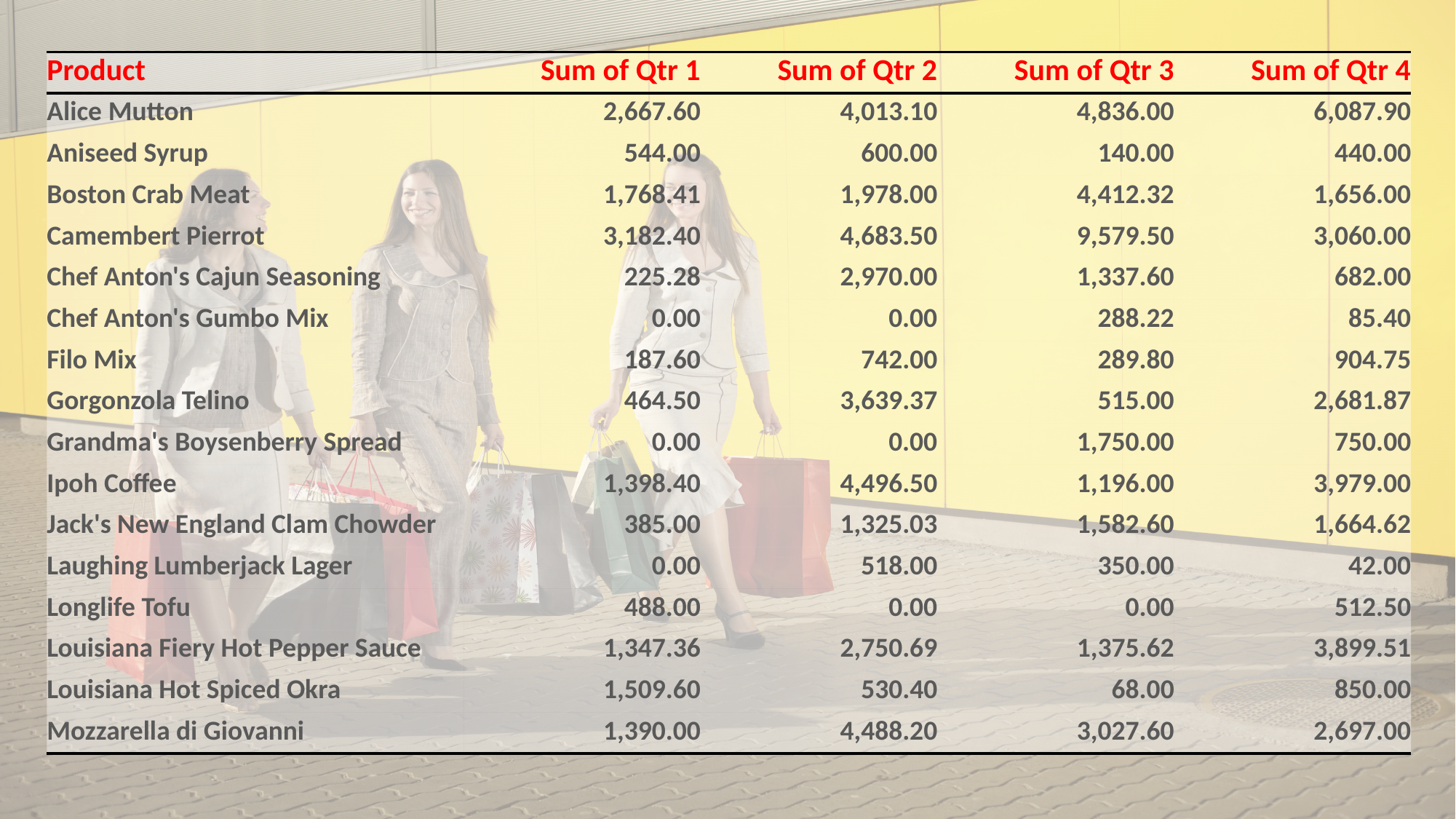

| Product | Sum of Qtr 1 | Sum of Qtr 2 | Sum of Qtr 3 | Sum of Qtr 4 |
| --- | --- | --- | --- | --- |
| Alice Mutton | 2,667.60 | 4,013.10 | 4,836.00 | 6,087.90 |
| Aniseed Syrup | 544.00 | 600.00 | 140.00 | 440.00 |
| Boston Crab Meat | 1,768.41 | 1,978.00 | 4,412.32 | 1,656.00 |
| Camembert Pierrot | 3,182.40 | 4,683.50 | 9,579.50 | 3,060.00 |
| Chef Anton's Cajun Seasoning | 225.28 | 2,970.00 | 1,337.60 | 682.00 |
| Chef Anton's Gumbo Mix | 0.00 | 0.00 | 288.22 | 85.40 |
| Filo Mix | 187.60 | 742.00 | 289.80 | 904.75 |
| Gorgonzola Telino | 464.50 | 3,639.37 | 515.00 | 2,681.87 |
| Grandma's Boysenberry Spread | 0.00 | 0.00 | 1,750.00 | 750.00 |
| Ipoh Coffee | 1,398.40 | 4,496.50 | 1,196.00 | 3,979.00 |
| Jack's New England Clam Chowder | 385.00 | 1,325.03 | 1,582.60 | 1,664.62 |
| Laughing Lumberjack Lager | 0.00 | 518.00 | 350.00 | 42.00 |
| Longlife Tofu | 488.00 | 0.00 | 0.00 | 512.50 |
| Louisiana Fiery Hot Pepper Sauce | 1,347.36 | 2,750.69 | 1,375.62 | 3,899.51 |
| Louisiana Hot Spiced Okra | 1,509.60 | 530.40 | 68.00 | 850.00 |
| Mozzarella di Giovanni | 1,390.00 | 4,488.20 | 3,027.60 | 2,697.00 |